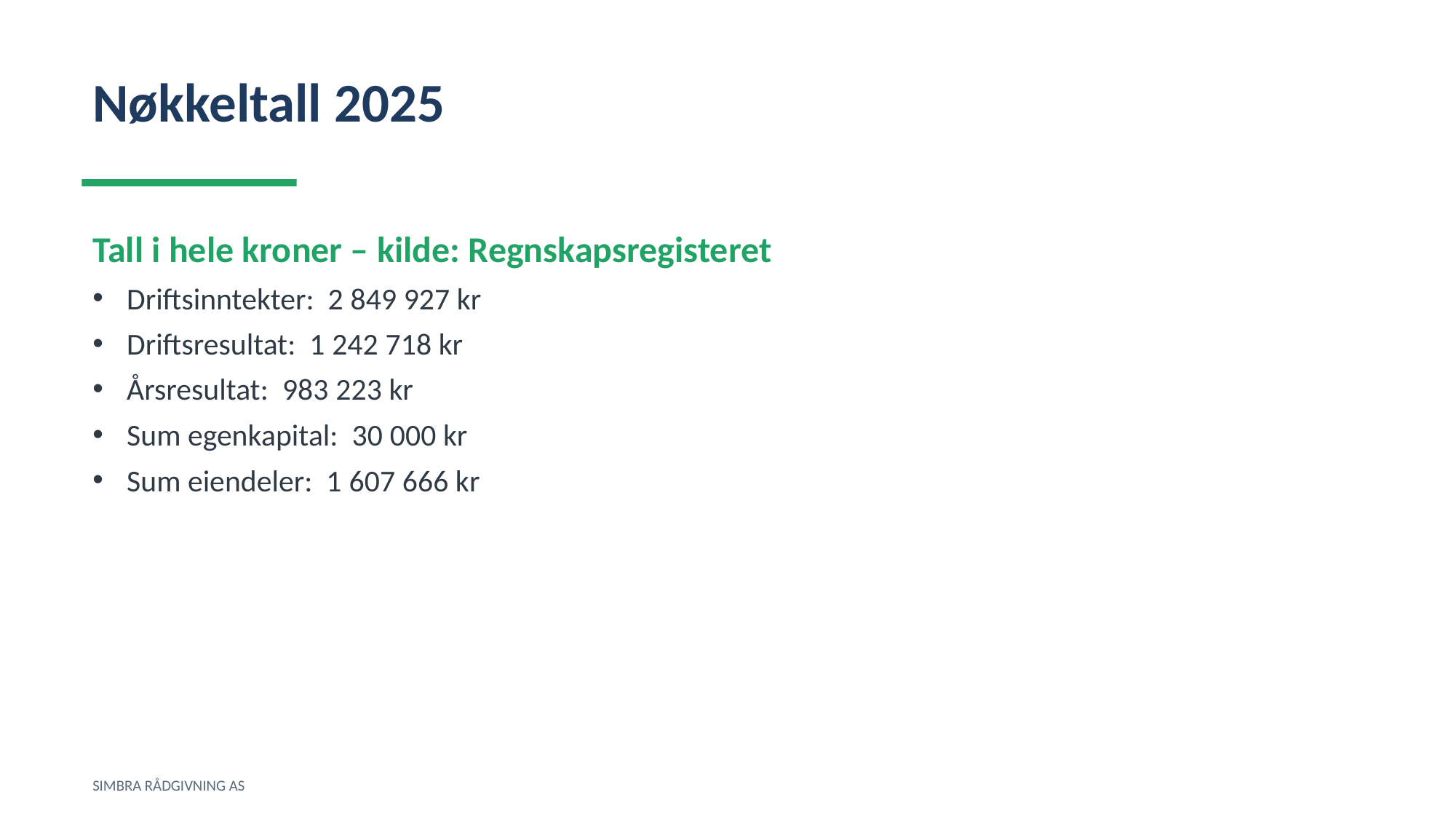

Nøkkeltall 2025

Tall i hele kroner – kilde: Regnskapsregisteret
Driftsinntekter:  2 849 927 kr
Driftsresultat:  1 242 718 kr
Årsresultat:  983 223 kr
Sum egenkapital:  30 000 kr
Sum eiendeler:  1 607 666 kr
SIMBRA RÅDGIVNING AS